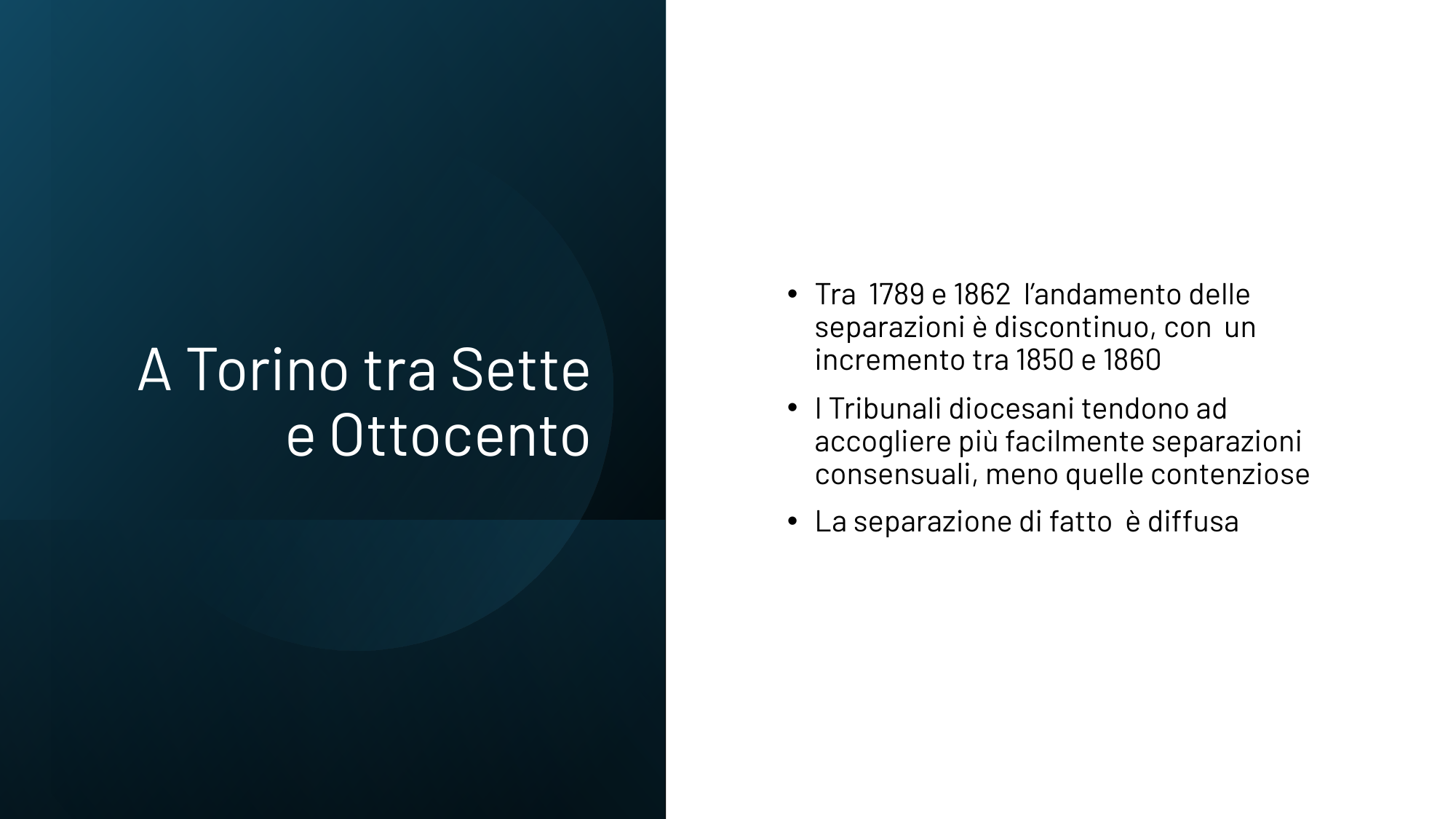

# A Torino tra Sette e Ottocento

Tra  1789 e 1862  l’andamento delle separazioni è discontinuo, con  un incremento tra 1850 e 1860
I Tribunali diocesani tendono ad accogliere più facilmente separazioni consensuali, meno quelle contenziose
La separazione di fatto  è diffusa